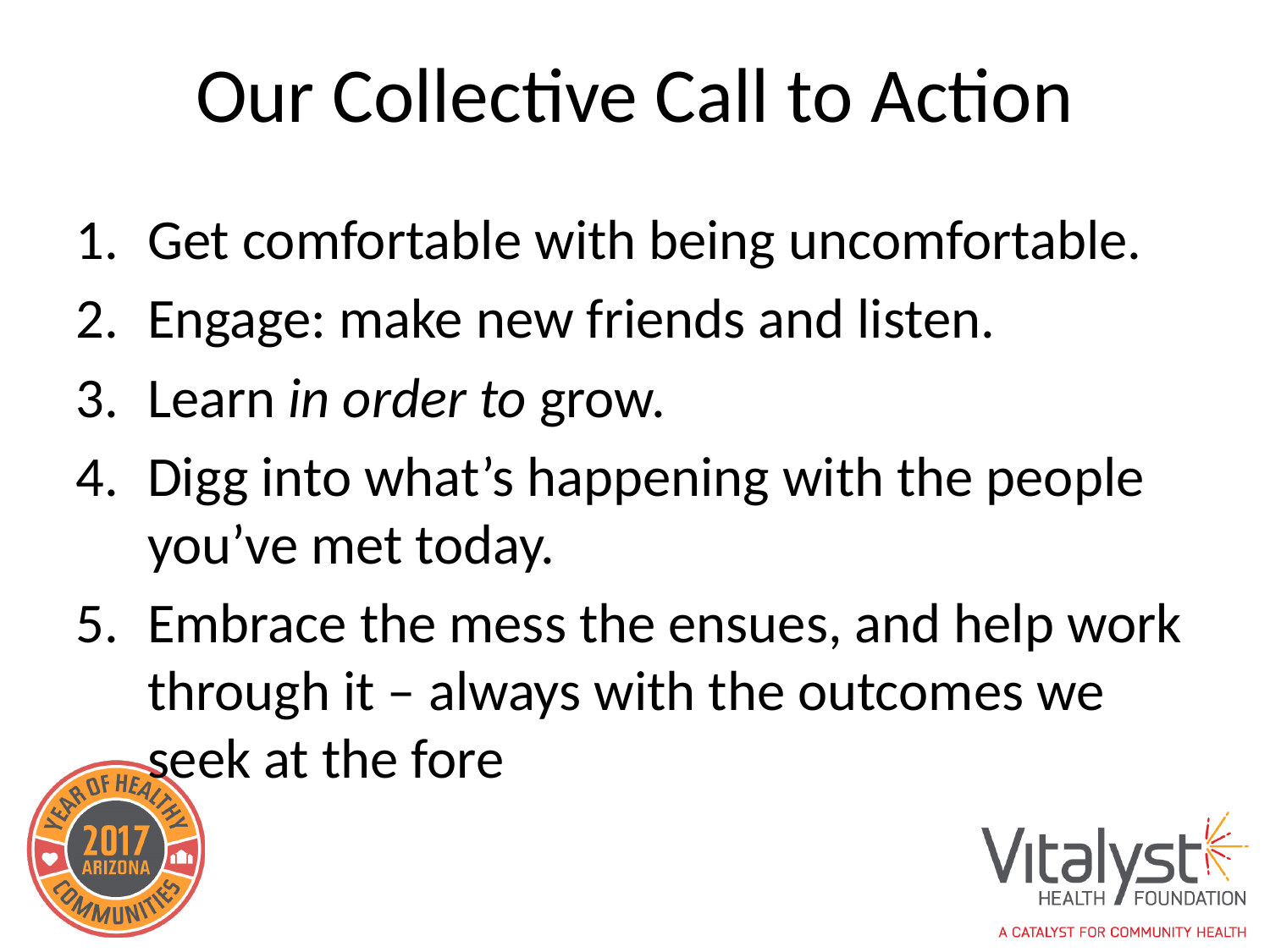

# Our Collective Call to Action
Get comfortable with being uncomfortable.
Engage: make new friends and listen.
Learn in order to grow.
Digg into what’s happening with the people you’ve met today.
Embrace the mess the ensues, and help work through it – always with the outcomes we seek at the fore